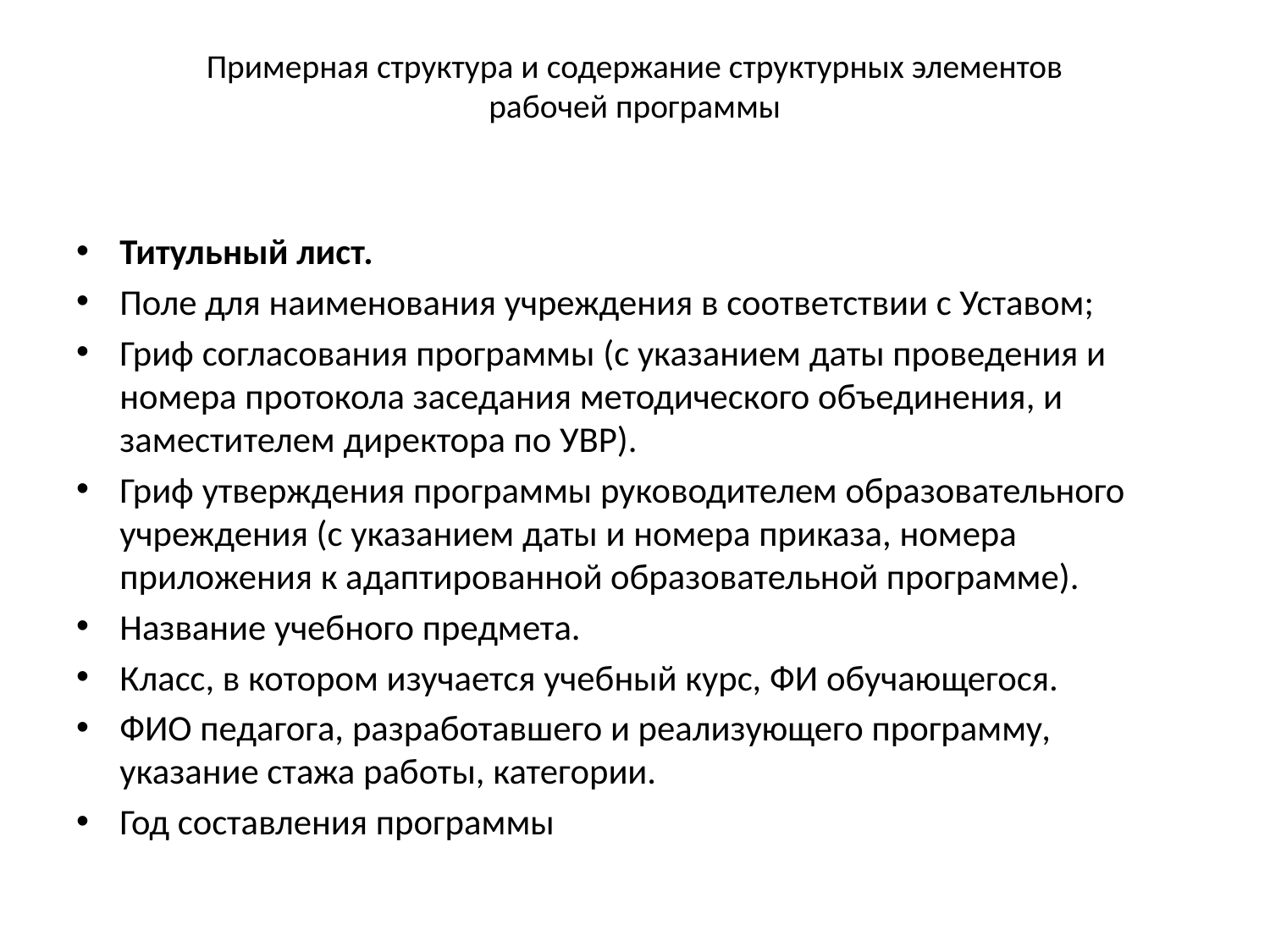

# Примерная структура и содержание структурных элементов рабочей программы
Титульный лист.
Поле для наименования учреждения в соответствии с Уставом;
Гриф согласования программы (с указанием даты проведения и номера протокола заседания методического объединения, и заместителем директора по УВР).
Гриф утверждения программы руководителем образовательного учреждения (с указанием даты и номера приказа, номера приложения к адаптированной образовательной программе).
Название учебного предмета.
Класс, в котором изучается учебный курс, ФИ обучающегося.
ФИО педагога, разработавшего и реализующего программу, указание стажа работы, категории.
Год составления программы